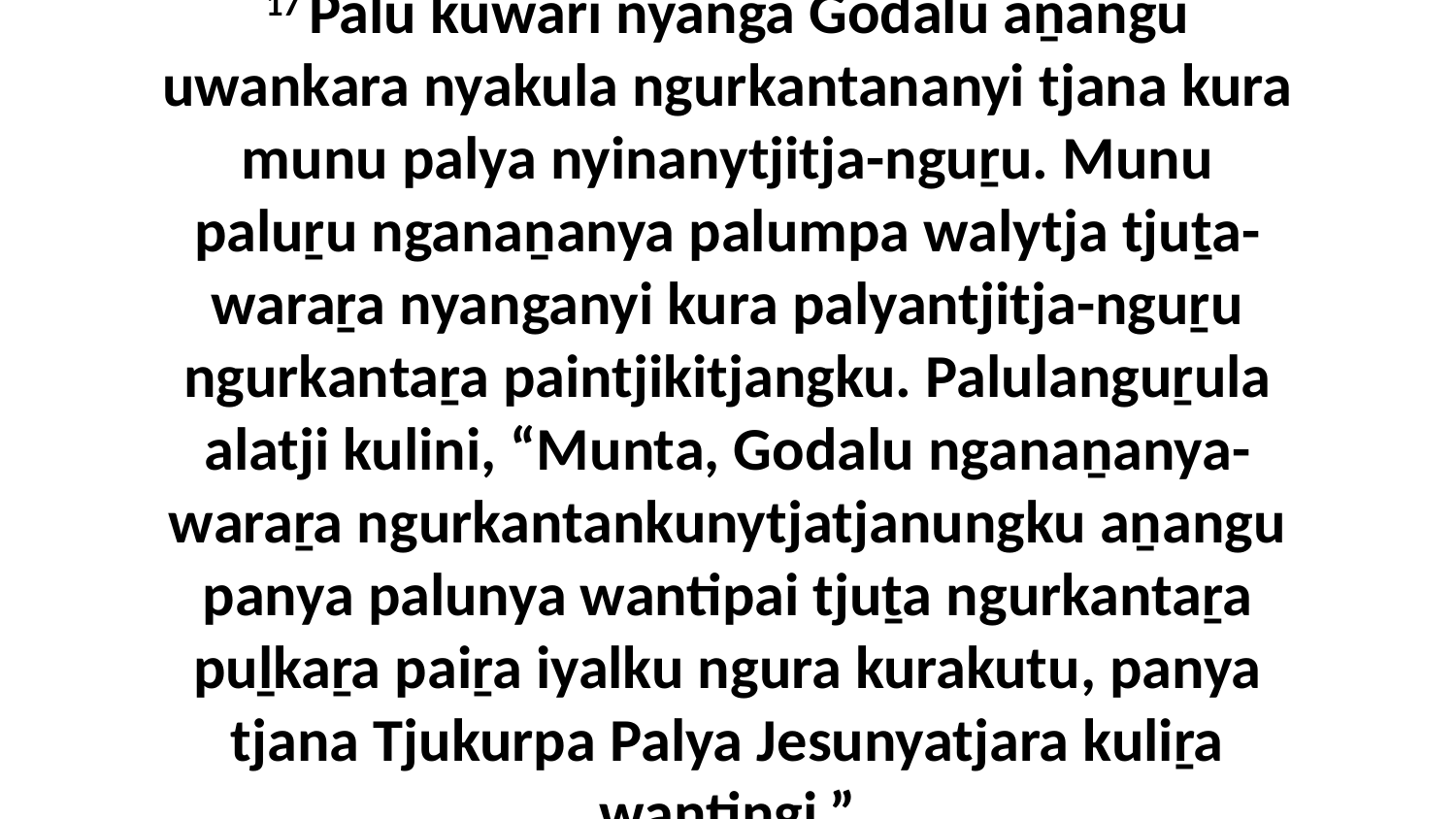

17 Palu kuwari nyanga Godalu aṉangu uwankara nyakula ngurkantananyi tjana kura munu palya nyinanytjitja-nguṟu. Munu paluṟu nganaṉanya palumpa walytja tjuṯa-waraṟa nyanganyi kura palyantjitja-nguṟu ngurkantaṟa paintjikitjangku. Palulanguṟula alatji kulini, “Munta, Godalu nganaṉanya-waraṟa ngurkantankunytjatjanungku aṉangu panya palunya wantipai tjuṯa ngurkantaṟa puḻkaṟa paiṟa iyalku ngura kurakutu, panya tjana Tjukurpa Palya Jesunyatjara kuliṟa wantingi.”